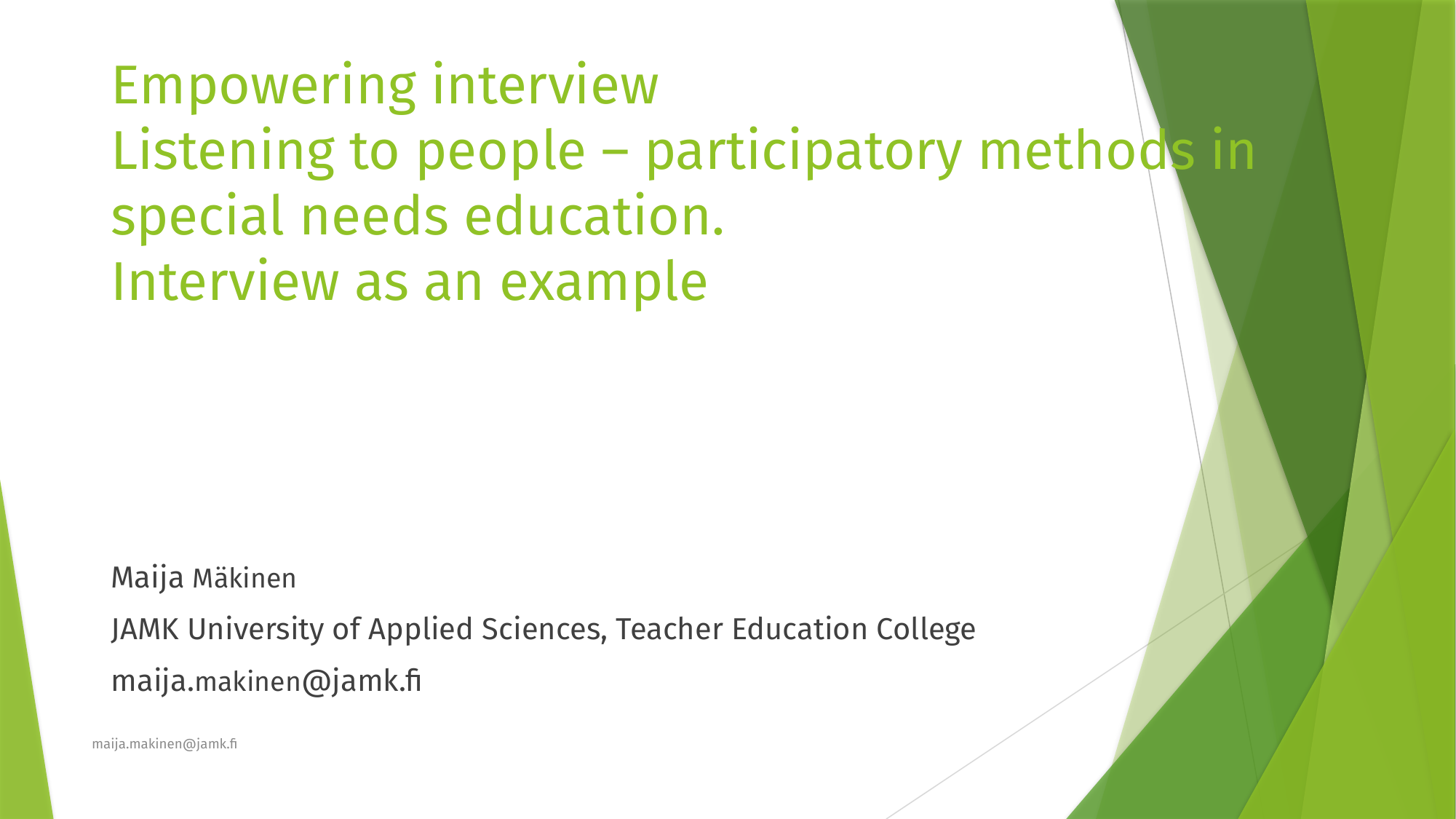

# Empowering interview Listening to people – participatory methods in special needs education. Interview as an example
Maija Mäkinen
JAMK University of Applied Sciences, Teacher Education College
maija.makinen@jamk.fi
maija.makinen@jamk.fi